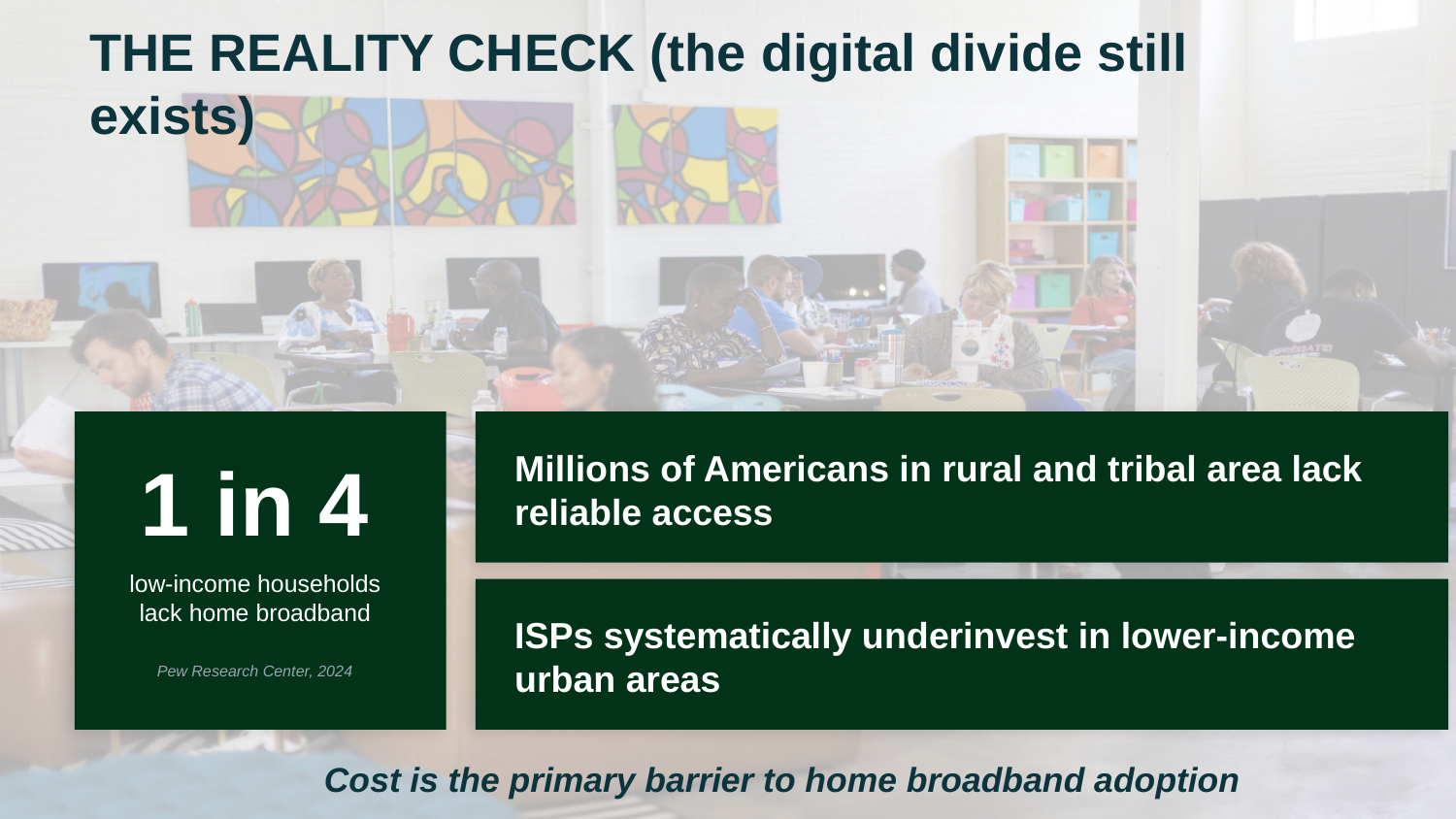

THE REALITY CHECK (the digital divide still exists)

Millions of Americans in rural and tribal area lack reliable access
1 in 4
low-income households
lack home broadband

ISPs systematically underinvest in lower-income urban areas
Pew Research Center, 2024
Cost is the primary barrier to home broadband adoption